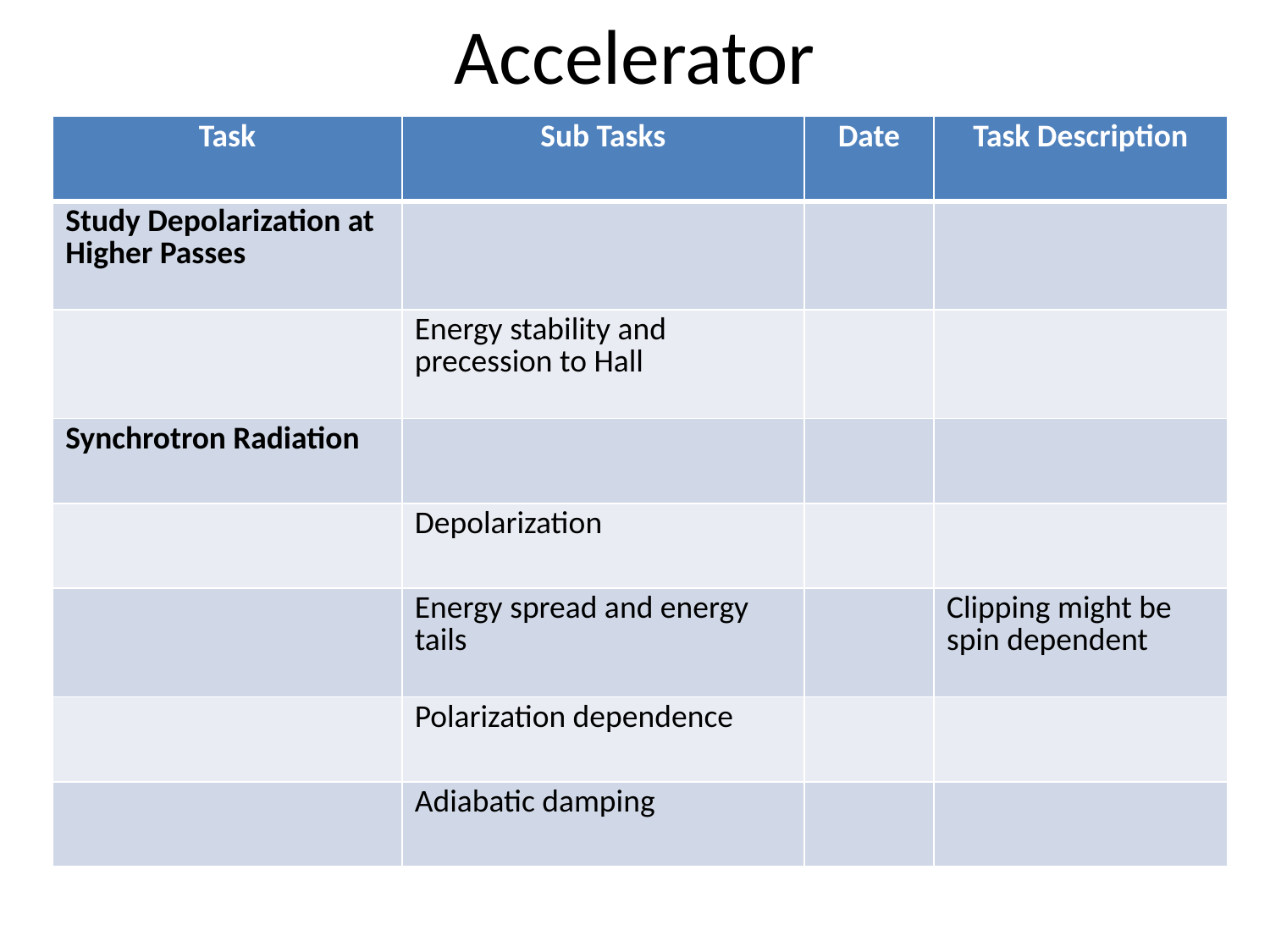

# Accelerator
| Task | Sub Tasks | Date | Task Description |
| --- | --- | --- | --- |
| Study Depolarization at Higher Passes |  |  |  |
|  | Energy stability and precession to Hall |  |  |
| Synchrotron Radiation |  |  |  |
|  | Depolarization |  |  |
|  | Energy spread and energy tails |  | Clipping might be spin dependent |
|  | Polarization dependence |  |  |
|  | Adiabatic damping |  |  |